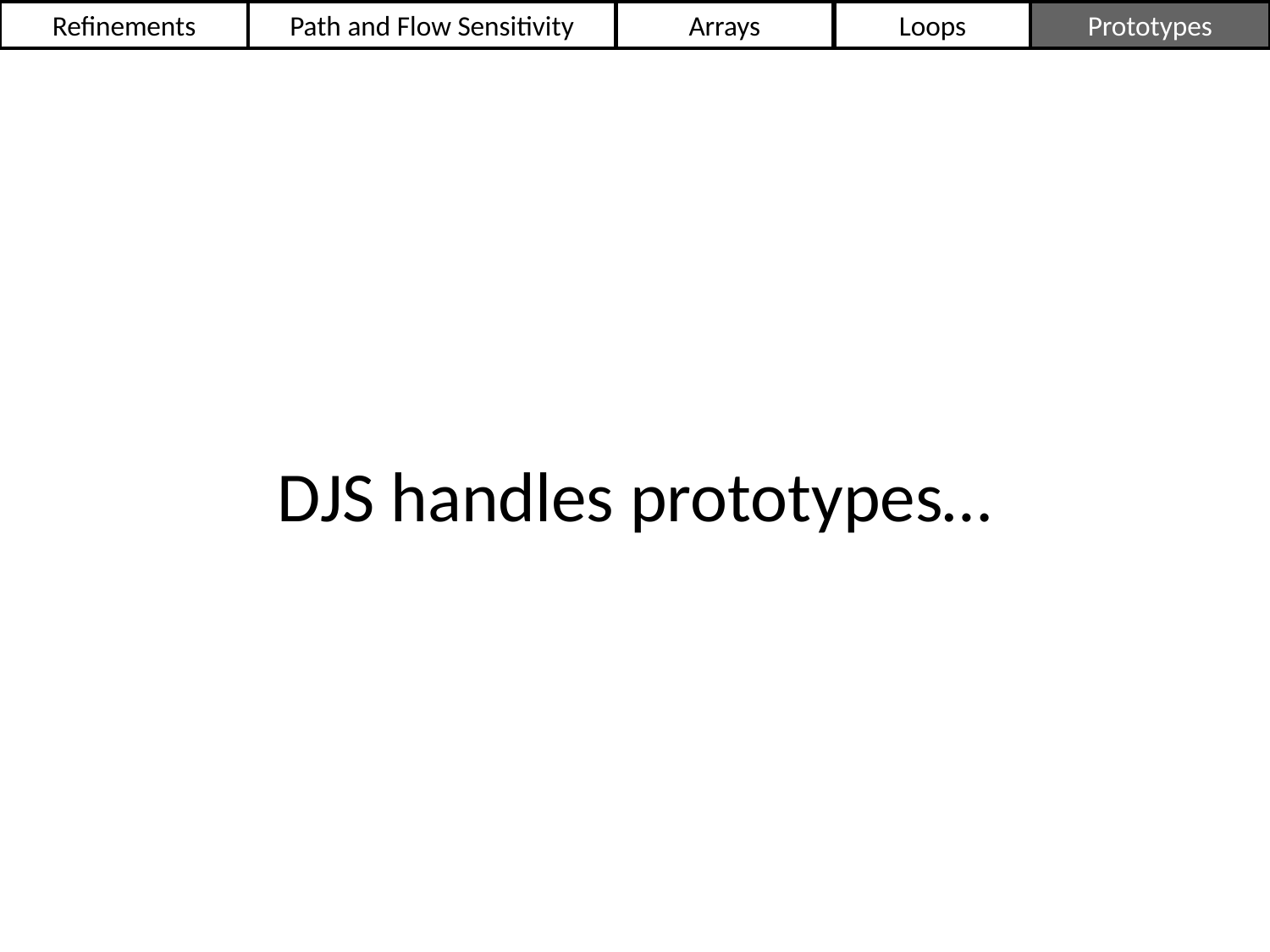

Refinements
Path and Flow Sensitivity
Arrays
Loops
Prototypes
DJS handles prototypes…
26